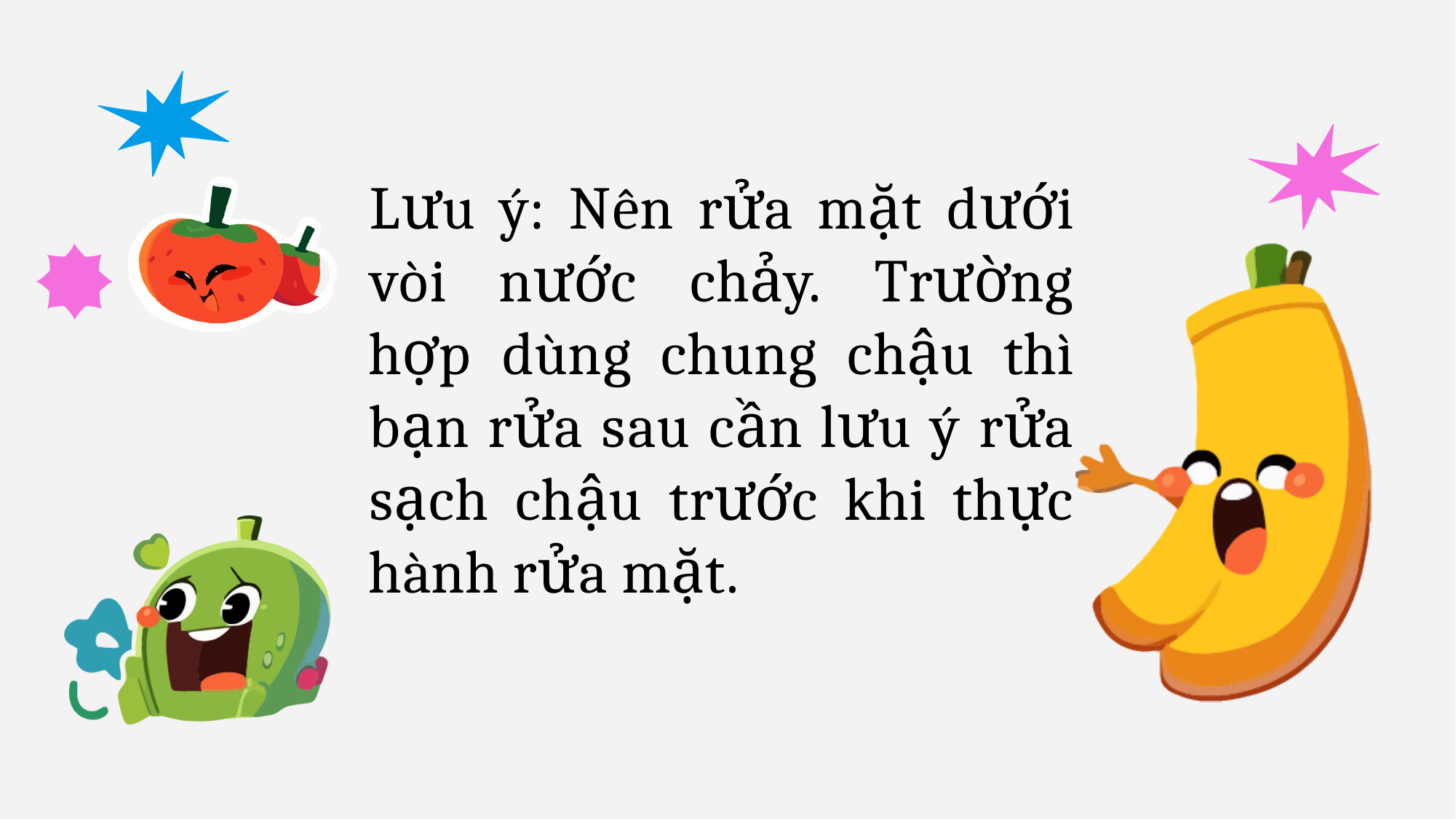

Lưu ý: Nên rửa mặt dưới vòi nước chảy. Trường hợp dùng chung chậu thì bạn rửa sau cần lưu ý rửa sạch chậu trước khi thực hành rửa mặt.